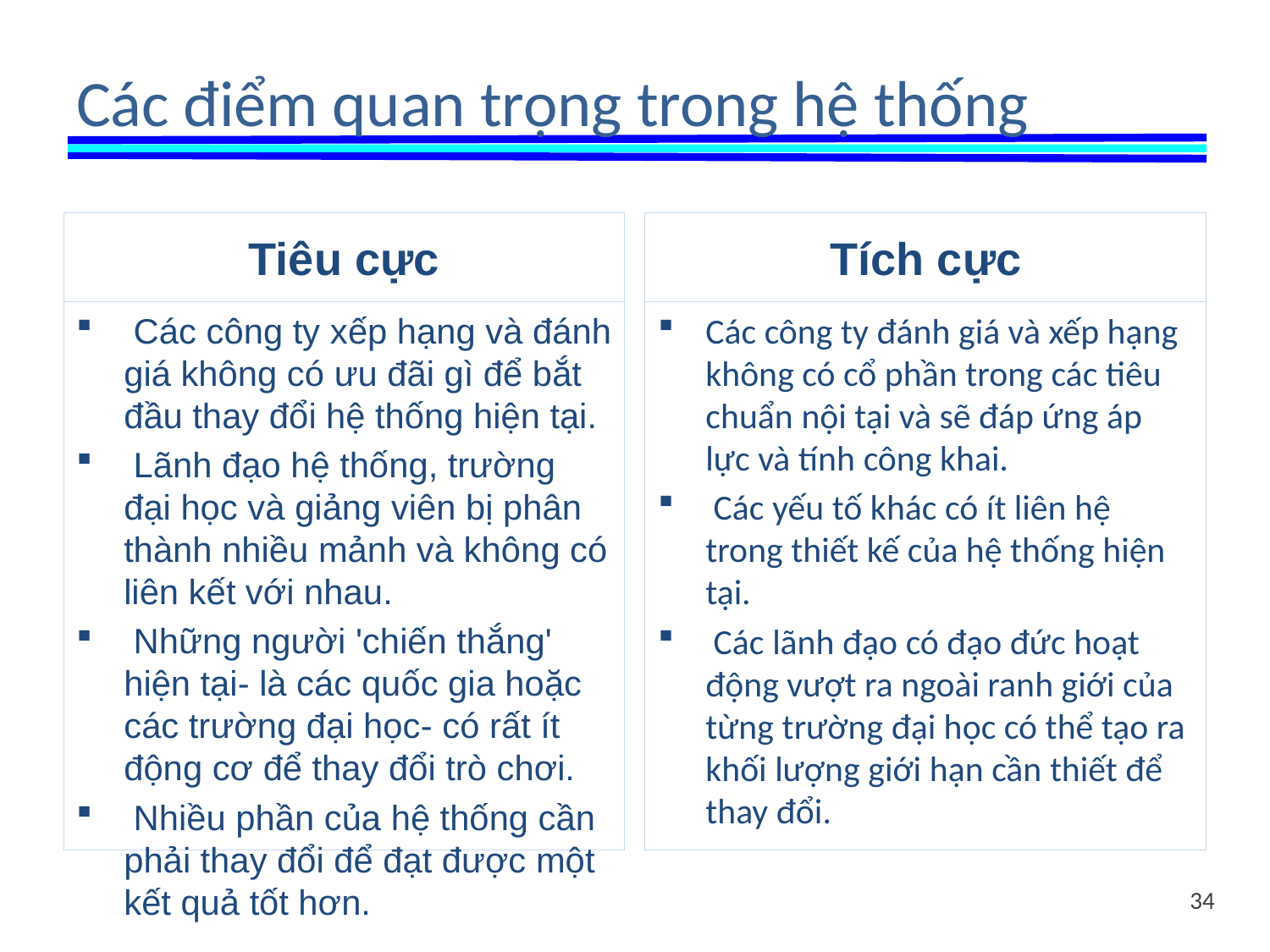

# Các điểm quan trọng trong hệ thống
Tiêu cực
Tích cực
 Các công ty xếp hạng và đánh giá không có ưu đãi gì để bắt đầu thay đổi hệ thống hiện tại.
 Lãnh đạo hệ thống, trường đại học và giảng viên bị phân thành nhiều mảnh và không có liên kết với nhau.
 Những người 'chiến thắng' hiện tại- là các quốc gia hoặc các trường đại học- có rất ít động cơ để thay đổi trò chơi.
 Nhiều phần của hệ thống cần phải thay đổi để đạt được một kết quả tốt hơn.

Các công ty đánh giá và xếp hạng không có cổ phần trong các tiêu chuẩn nội tại và sẽ đáp ứng áp lực và tính công khai.
 Các yếu tố khác có ít liên hệ trong thiết kế của hệ thống hiện tại.
 Các lãnh đạo có đạo đức hoạt động vượt ra ngoài ranh giới của từng trường đại học có thể tạo ra khối lượng giới hạn cần thiết để thay đổi.

34